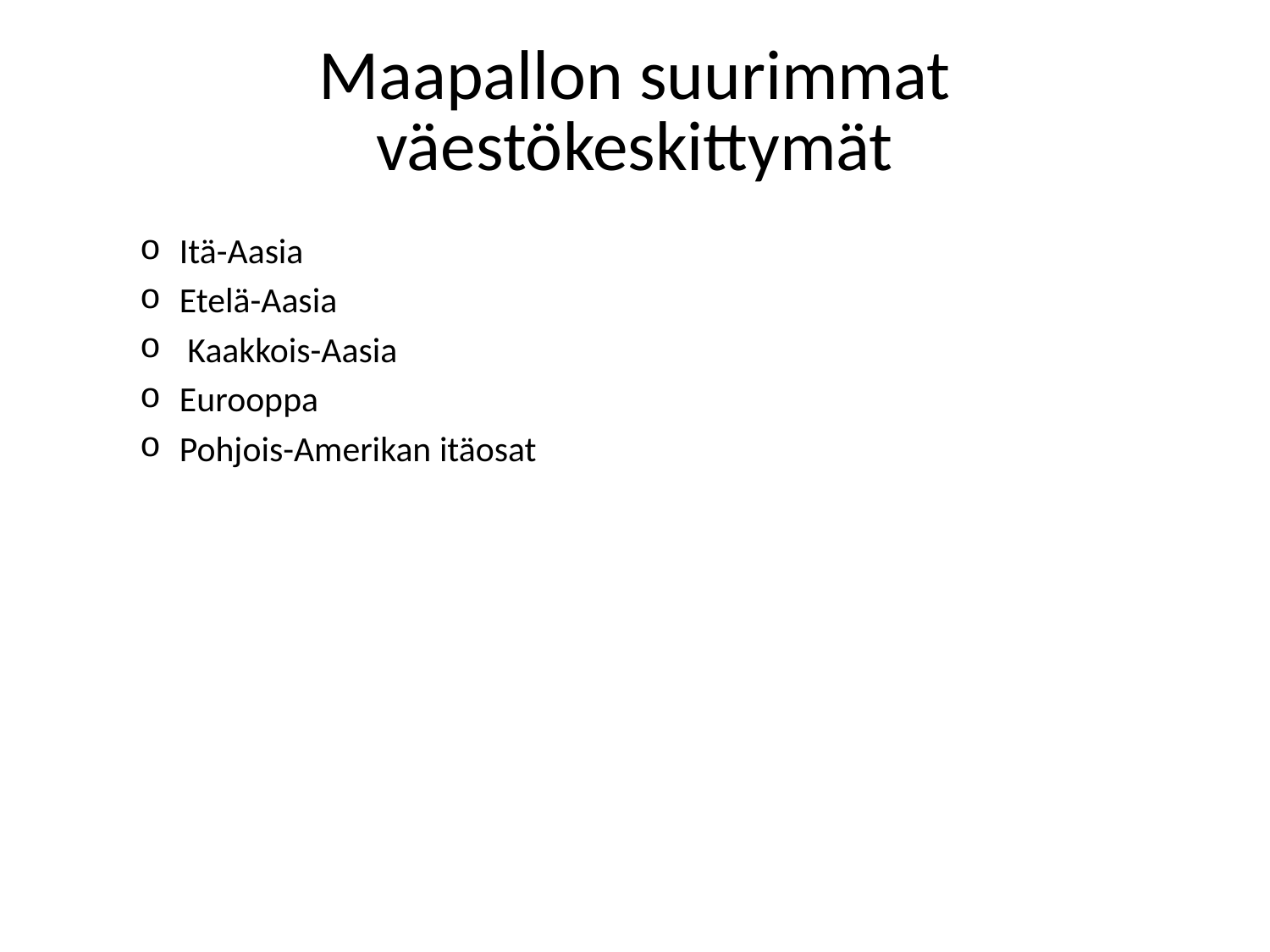

# Maapallon suurimmat väestökeskittymät
Itä-Aasia
Etelä-Aasia
 Kaakkois-Aasia
Eurooppa
Pohjois-Amerikan itäosat